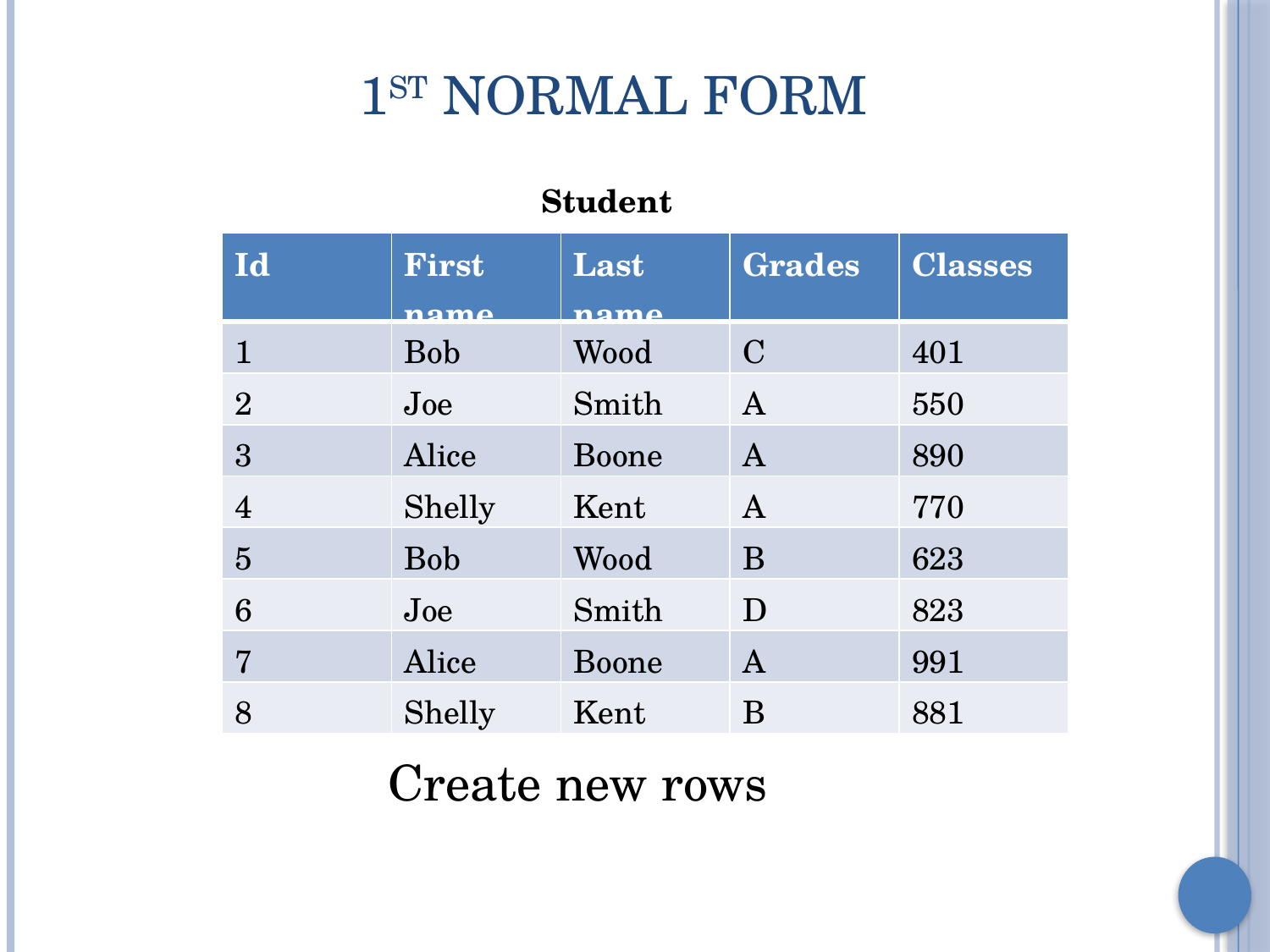

# 1st Normal Form
Student
| Id | First name | Last name | Grades | Classes |
| --- | --- | --- | --- | --- |
| 1 | Bob | Wood | C | 401 |
| 2 | Joe | Smith | A | 550 |
| 3 | Alice | Boone | A | 890 |
| 4 | Shelly | Kent | A | 770 |
| 5 | Bob | Wood | B | 623 |
| 6 | Joe | Smith | D | 823 |
| 7 | Alice | Boone | A | 991 |
| 8 | Shelly | Kent | B | 881 |
Create new rows